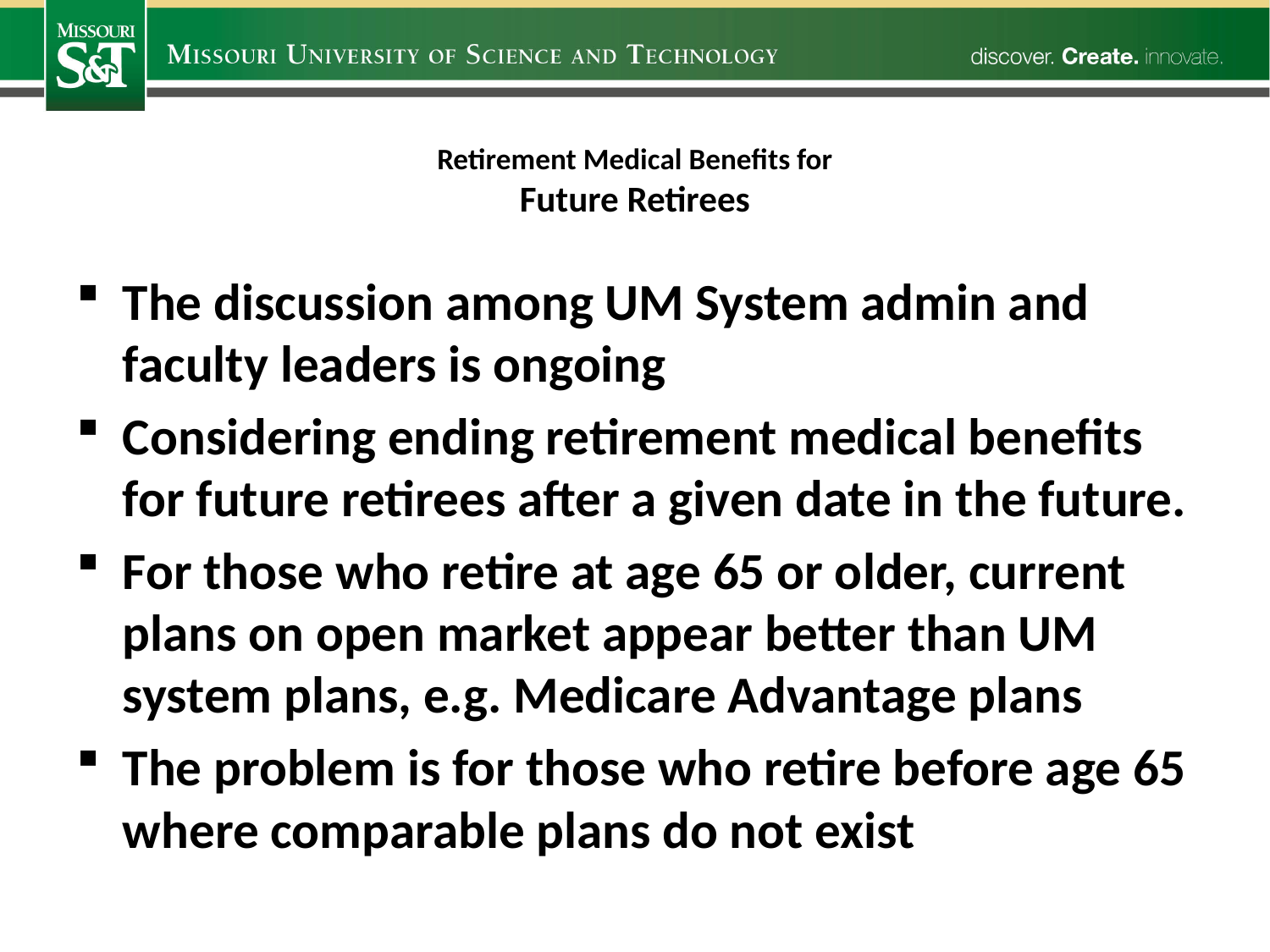

# Retirement Medical Benefits for Future Retirees
The discussion among UM System admin and faculty leaders is ongoing
Considering ending retirement medical benefits for future retirees after a given date in the future.
For those who retire at age 65 or older, current plans on open market appear better than UM system plans, e.g. Medicare Advantage plans
The problem is for those who retire before age 65 where comparable plans do not exist